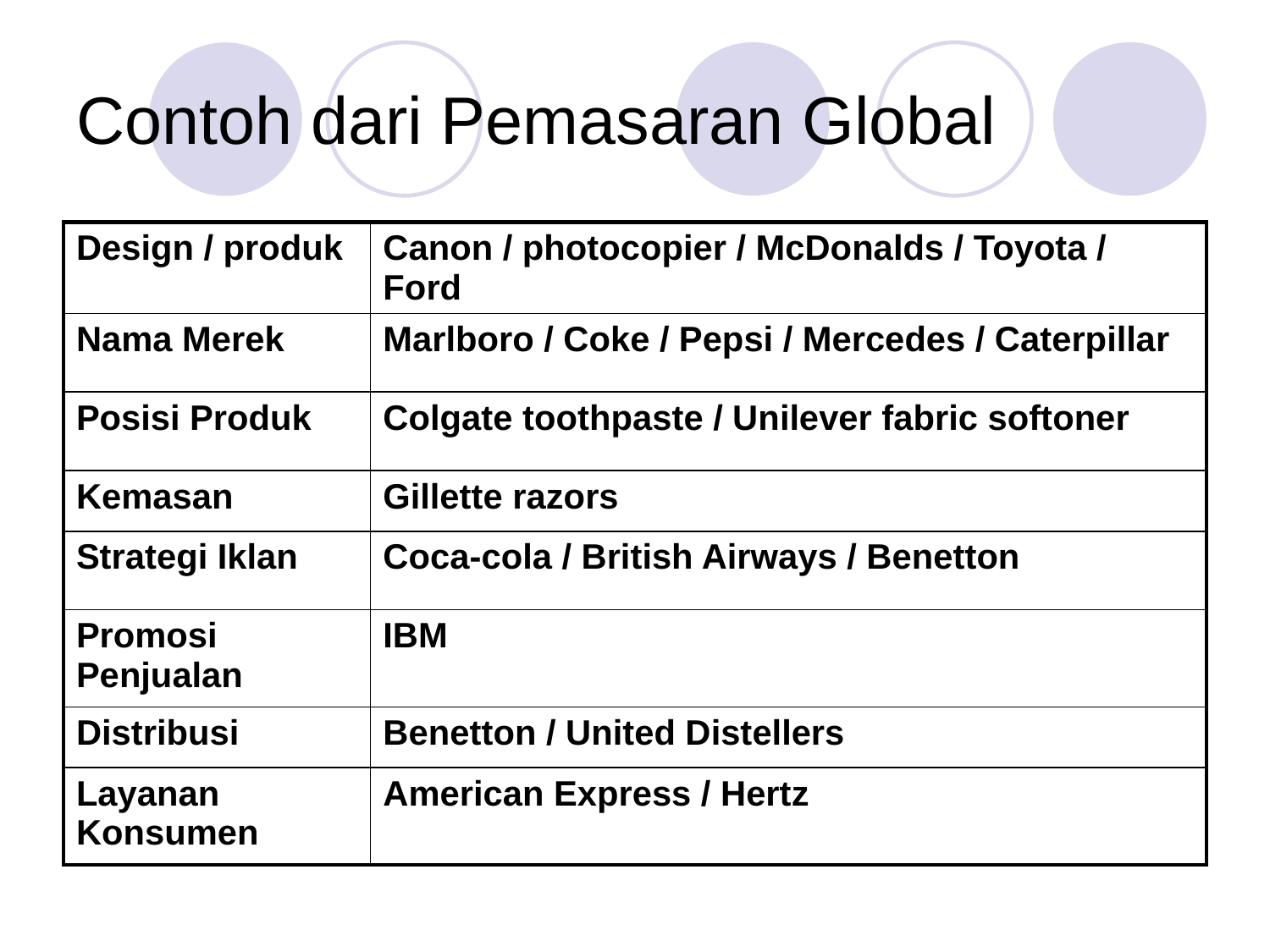

# Contoh dari Pemasaran Global
| Design / produk | Canon / photocopier / McDonalds / Toyota / Ford |
| --- | --- |
| Nama Merek | Marlboro / Coke / Pepsi / Mercedes / Caterpillar |
| Posisi Produk | Colgate toothpaste / Unilever fabric softoner |
| Kemasan | Gillette razors |
| Strategi Iklan | Coca-cola / British Airways / Benetton |
| Promosi Penjualan | IBM |
| Distribusi | Benetton / United Distellers |
| Layanan Konsumen | American Express / Hertz |